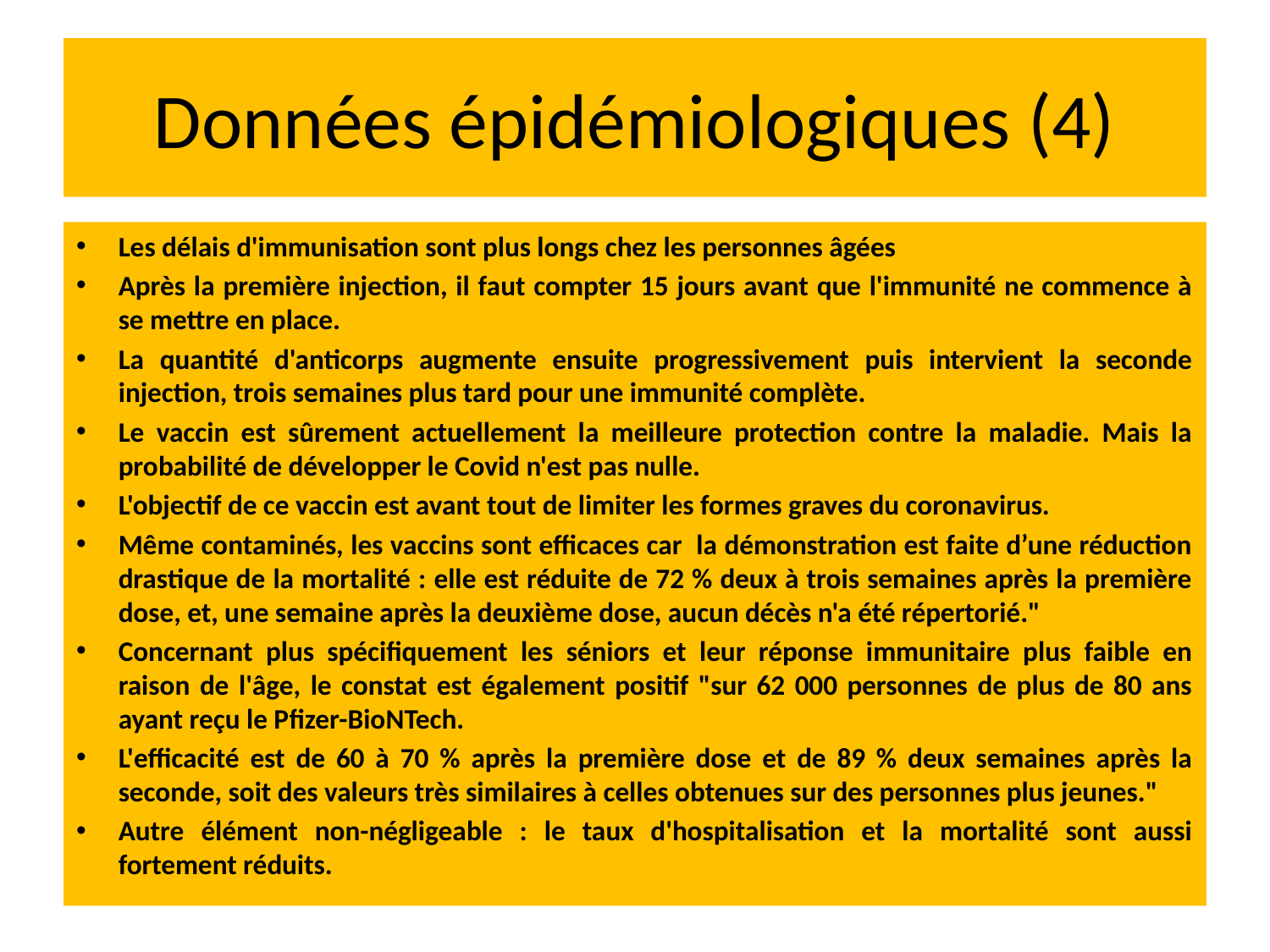

# Données épidémiologiques (4)
Les délais d'immunisation sont plus longs chez les personnes âgées
Après la première injection, il faut compter 15 jours avant que l'immunité ne commence à se mettre en place.
La quantité d'anticorps augmente ensuite progressivement puis intervient la seconde injection, trois semaines plus tard pour une immunité complète.
Le vaccin est sûrement actuellement la meilleure protection contre la maladie. Mais la probabilité de développer le Covid n'est pas nulle.
L'objectif de ce vaccin est avant tout de limiter les formes graves du coronavirus.
Même contaminés, les vaccins sont efficaces car  la démonstration est faite d’une réduction drastique de la mortalité : elle est réduite de 72 % deux à trois semaines après la première dose, et, une semaine après la deuxième dose, aucun décès n'a été répertorié."
Concernant plus spécifiquement les séniors et leur réponse immunitaire plus faible en raison de l'âge, le constat est également positif "sur 62 000 personnes de plus de 80 ans ayant reçu le Pfizer-BioNTech.
L'efficacité est de 60 à 70 % après la première dose et de 89 % deux semaines après la seconde, soit des valeurs très similaires à celles obtenues sur des personnes plus jeunes."
Autre élément non-négligeable : le taux d'hospitalisation et la mortalité sont aussi fortement réduits.